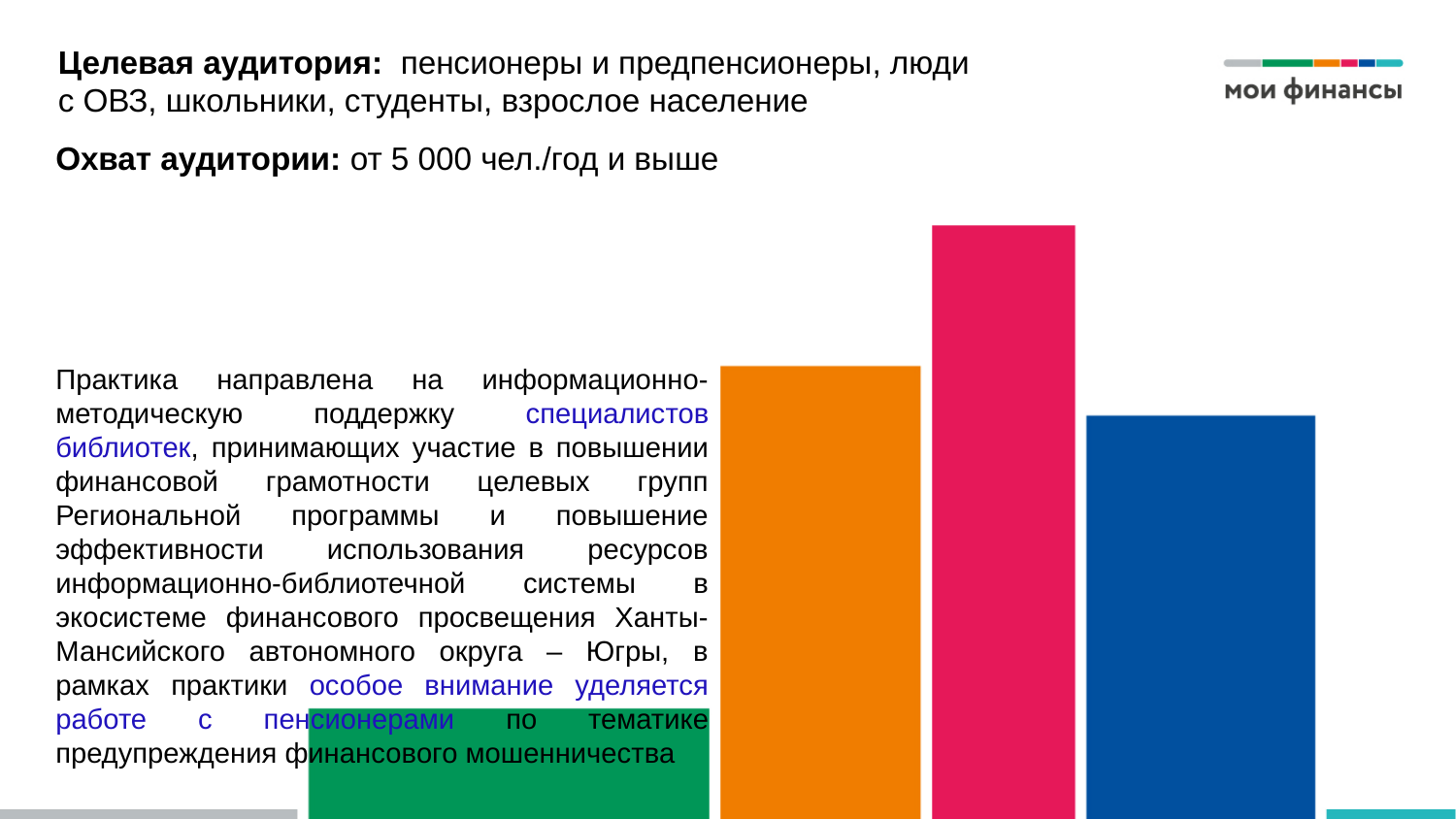

# Целевая аудитория:  пенсионеры и предпенсионеры, люди с ОВЗ, школьники, студенты, взрослое население
Охват аудитории: от 5 000 чел./год и выше
Практика направлена на информационно-методическую поддержку специалистов библиотек, принимающих участие в повышении финансовой грамотности целевых групп Региональной программы и повышение эффективности использования ресурсов информационно-библиотечной системы в экосистеме финансового просвещения Ханты-Мансийского автономного округа – Югры, в рамках практики особое внимание уделяется работе с пенсионерами по тематике предупреждения финансового мошенничества